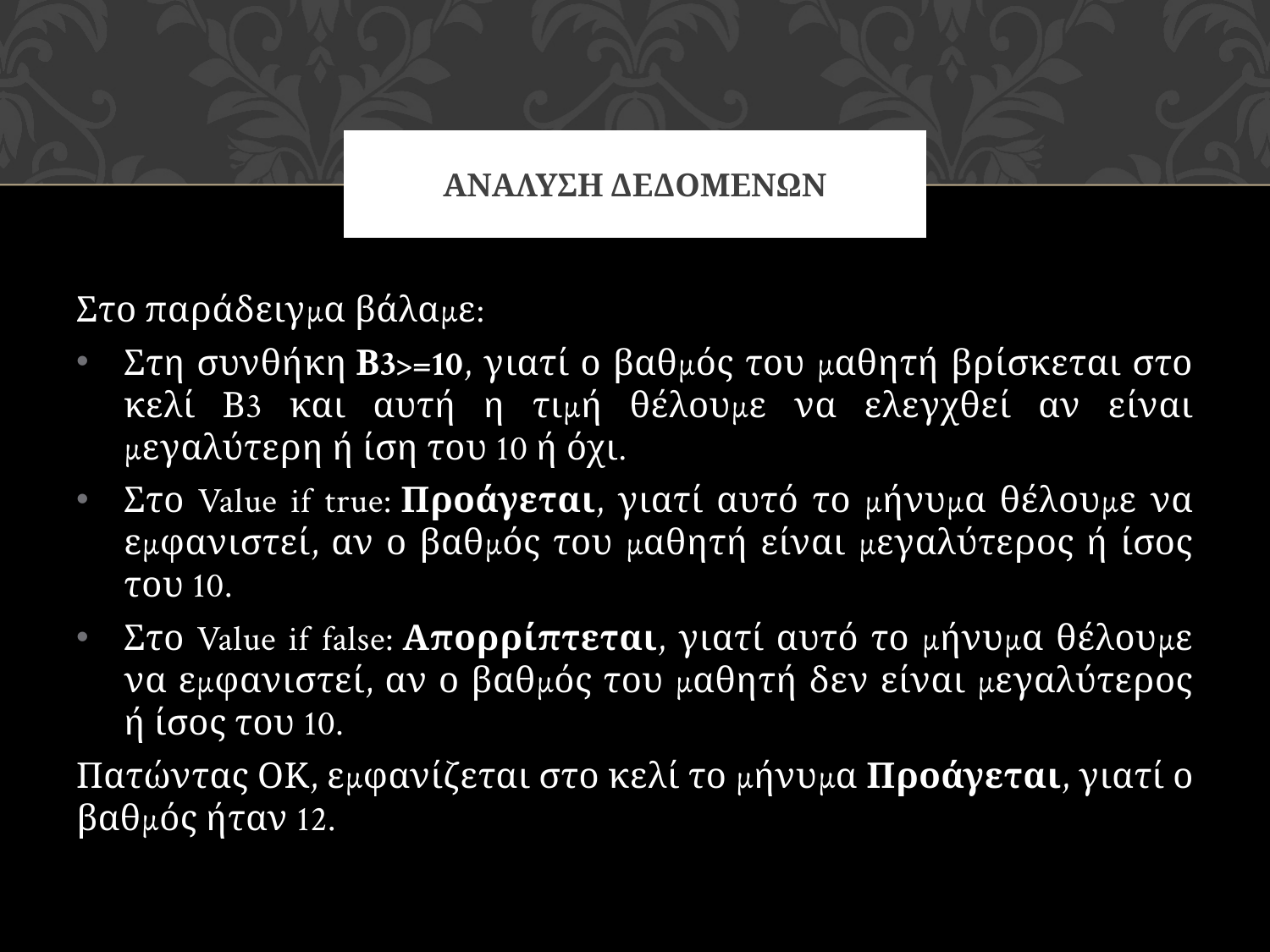

# Αναλυση δεδομενων
Στο παράδειγμα βάλαμε:
Στη συνθήκη Β3>=10, γιατί ο βαθμός του μαθητή βρίσκεται στο κελί Β3 και αυτή η τιμή θέλουμε να ελεγχθεί αν είναι μεγαλύτερη ή ίση του 10 ή όχι.
Στο Value if true: Προάγεται, γιατί αυτό το μήνυμα θέλουμε να εμφανιστεί, αν ο βαθμός του μαθητή είναι μεγαλύτερος ή ίσος του 10.
Στο Value if false: Απορρίπτεται, γιατί αυτό το μήνυμα θέλουμε να εμφανιστεί, αν ο βαθμός του μαθητή δεν είναι μεγαλύτερος ή ίσος του 10.
Πατώντας ΟΚ, εμφανίζεται στο κελί το μήνυμα Προάγεται, γιατί ο βαθμός ήταν 12.